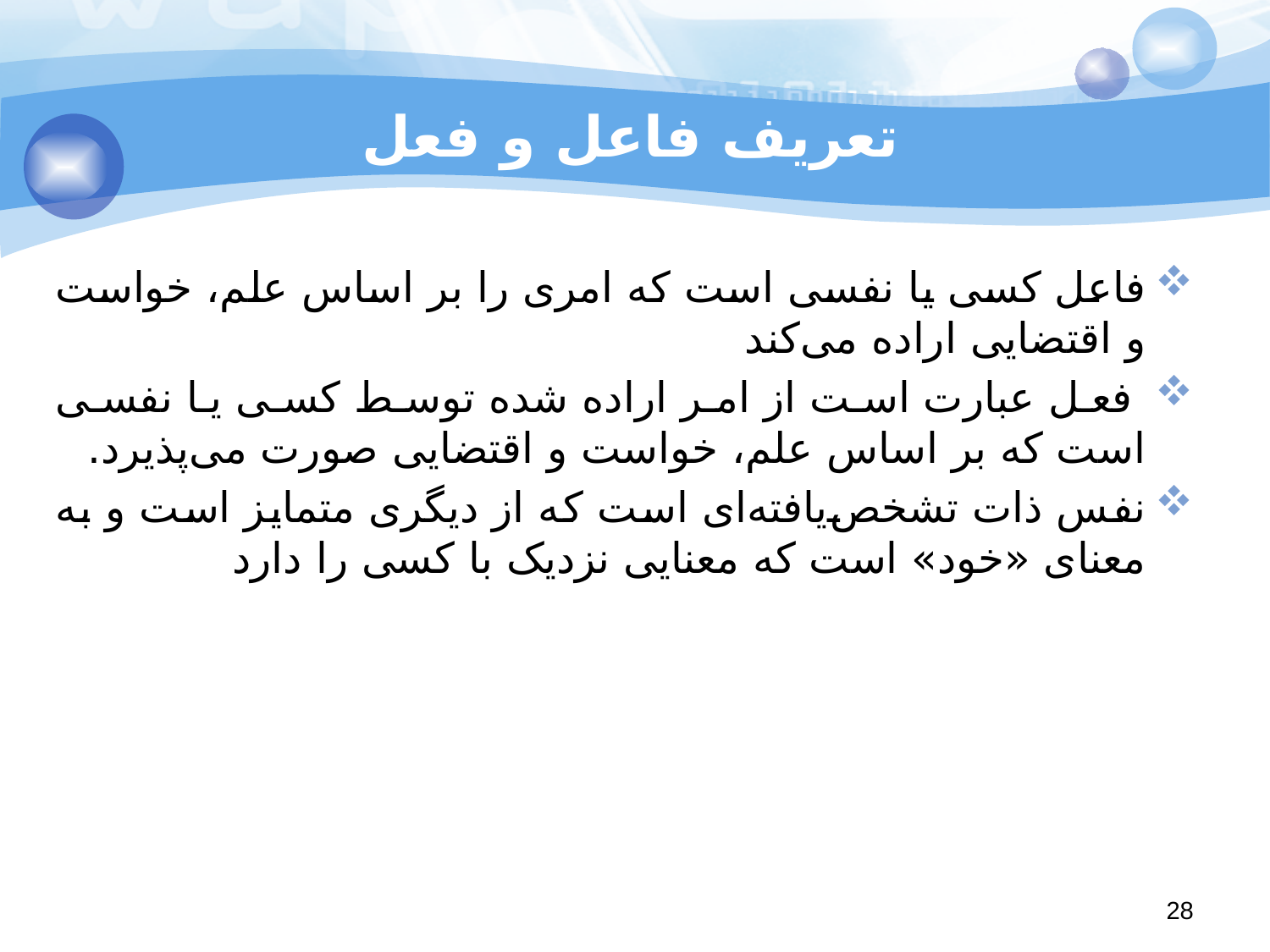

# تعریف فاعل و فعل
فاعل کسی یا نفسی است که امری را بر اساس علم، خواست و اقتضایی اراده می‌کند
 فعل عبارت است از امر اراده شده توسط کسی یا نفسی است که بر اساس علم، خواست و اقتضایی صورت می‌پذیرد.
نفس ذات تشخص‌یافته‌ای است که از دیگری متمایز است و به معنای «خود» است که معنایی نزدیک با کسی را دارد

28